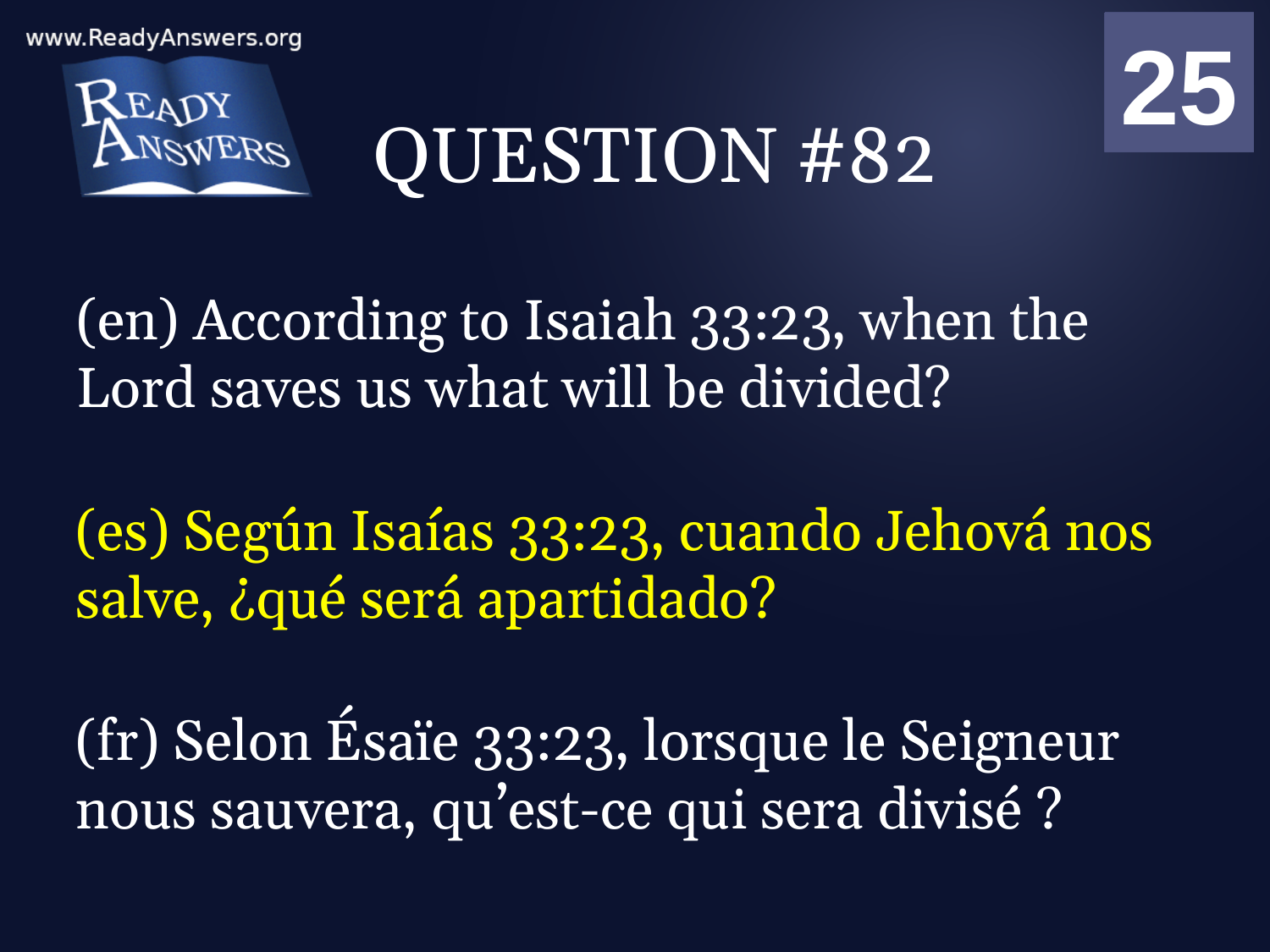

01
02
03
04
05
06
07
08
09
10
11
12
13
14
15
16
17
18
19
20
21
22
23
24
25
00
# QUESTION #82
(en) According to Isaiah 33:23, when the Lord saves us what will be divided?
(es) Según Isaías 33:23, cuando Jehová nos salve, ¿qué será apartidado?
(fr) Selon Ésaïe 33:23, lorsque le Seigneur nous sauvera, qu’est-ce qui sera divisé ?